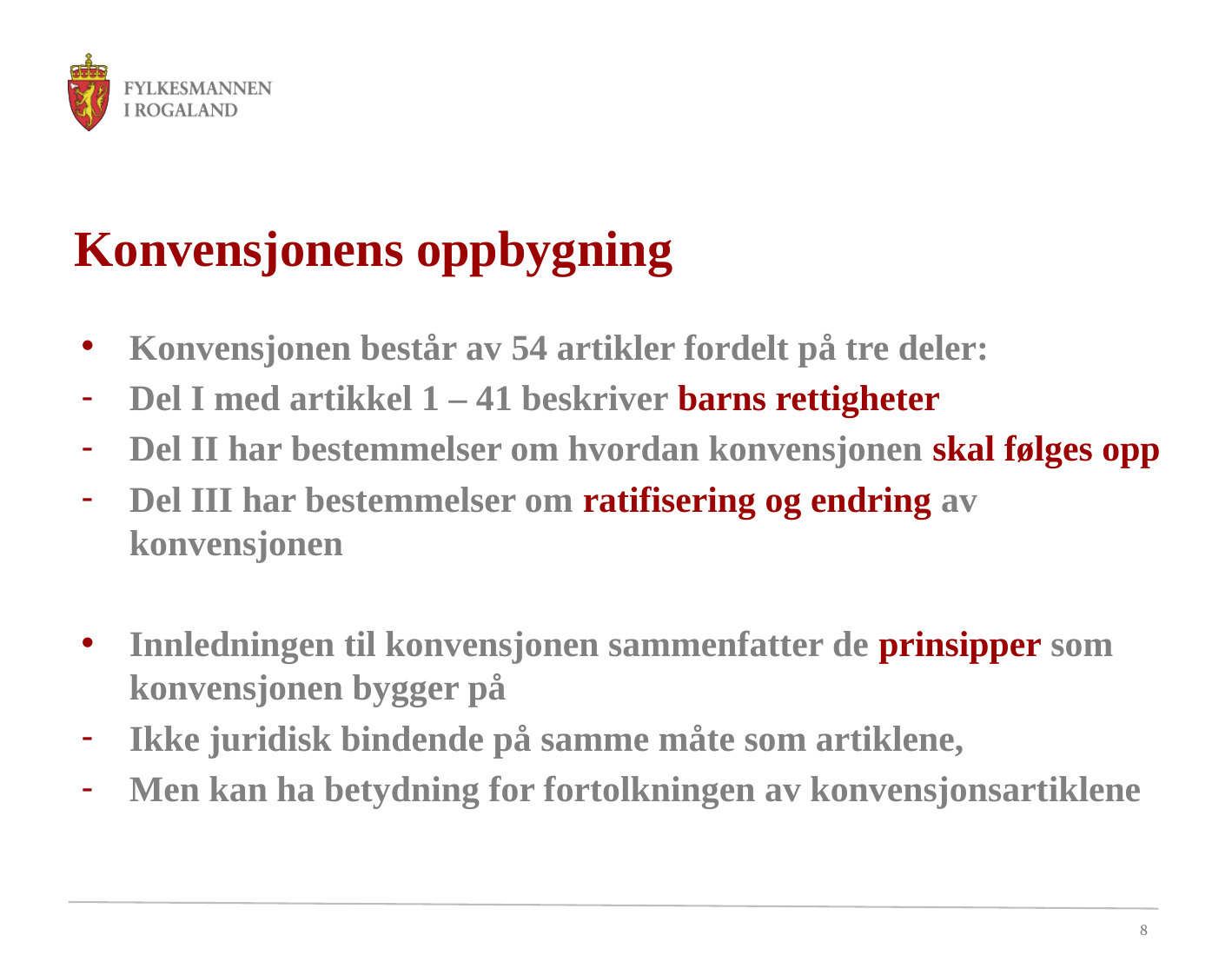

# Konvensjonens oppbygning

Konvensjonen består av 54 artikler fordelt på tre deler:
Del I med artikkel 1 – 41 beskriver barns rettigheter
Del II har bestemmelser om hvordan konvensjonen skal følges opp
Del III har bestemmelser om ratifisering og endring av konvensjonen

Innledningen til konvensjonen sammenfatter de prinsipper som konvensjonen bygger på
Ikke juridisk bindende på samme måte som artiklene,
Men kan ha betydning for fortolkningen av konvensjonsartiklene